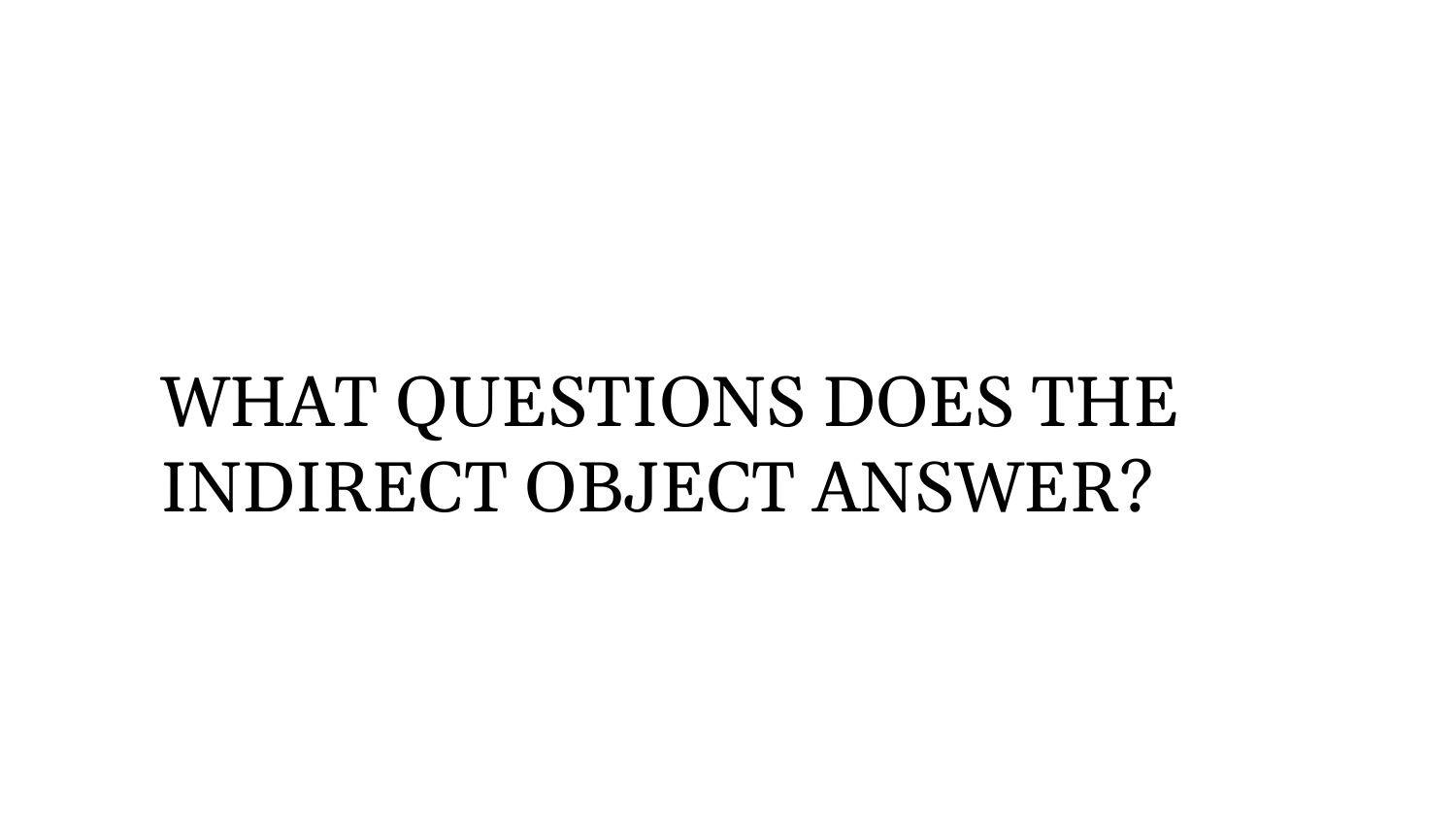

WHAT QUESTIONS DOES THE INDIRECT OBJECT ANSWER?